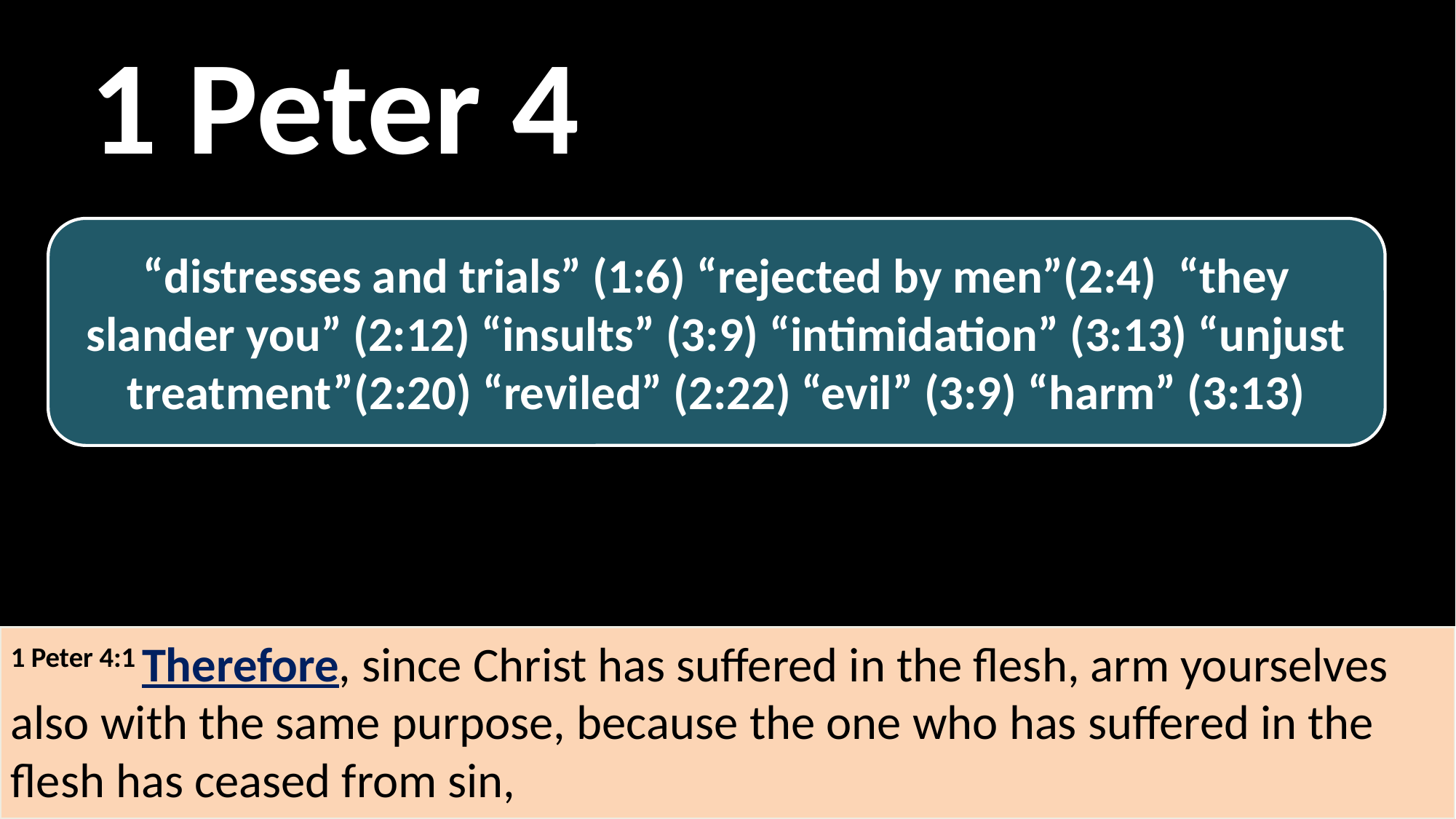

1 Peter 4
“distresses and trials” (1:6) “rejected by men”(2:4)  “they slander you” (2:12) “insults” (3:9) “intimidation” (3:13) “unjust treatment”(2:20) “reviled” (2:22) “evil” (3:9) “harm” (3:13)
1 Peter 4:1 Therefore, since Christ has suffered in the flesh, arm yourselves also with the same purpose, because the one who has suffered in the flesh has ceased from sin,